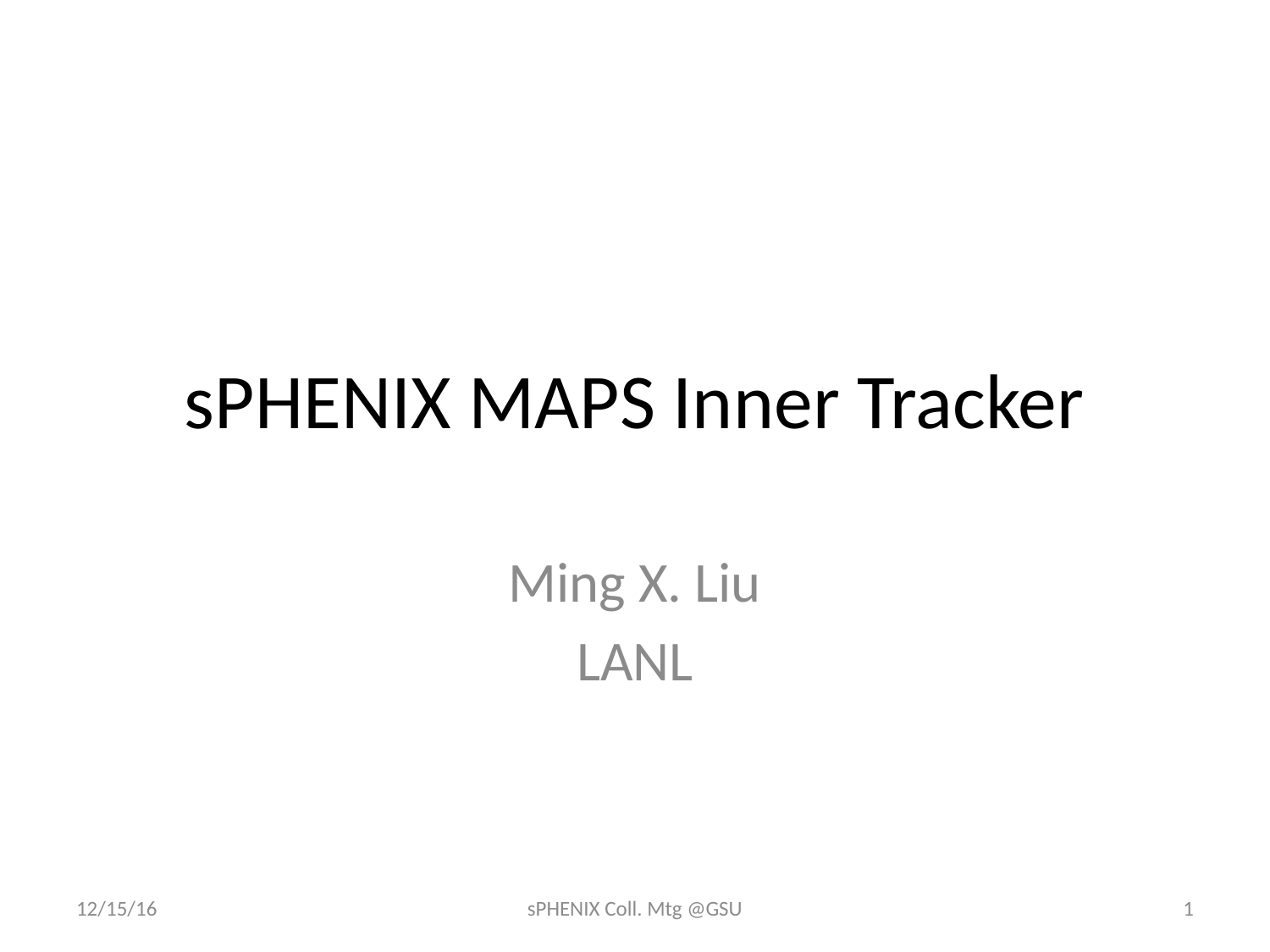

# sPHENIX MAPS Inner Tracker
Ming X. Liu
LANL
12/15/16
sPHENIX Coll. Mtg @GSU
1